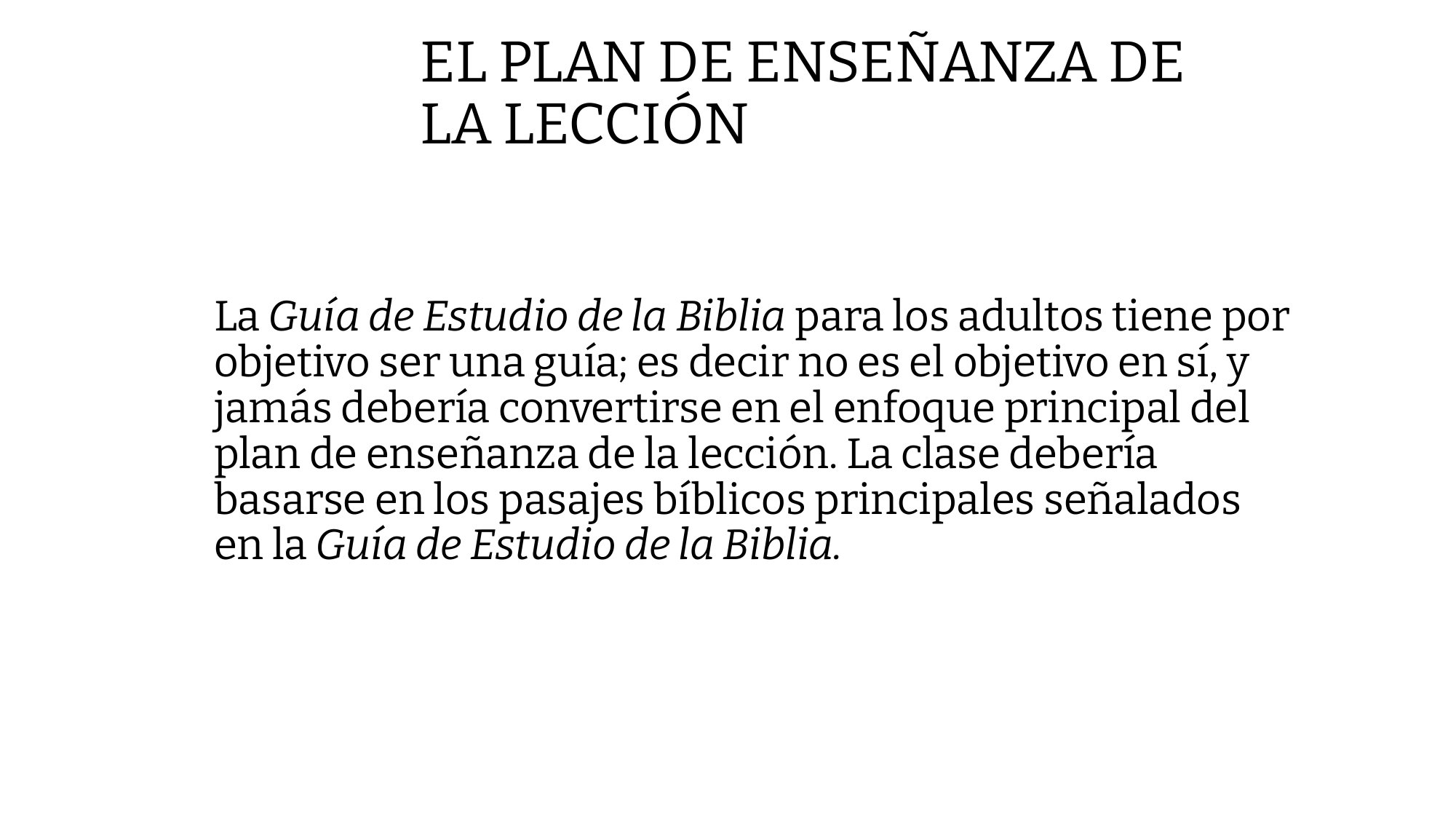

# El plan de enseñanza de la lección
La Guía de Estudio de la Biblia para los adultos tiene por objetivo ser una guía; es decir no es el objetivo en sí, y jamás debería convertirse en el enfoque principal del plan de enseñanza de la lección. La clase debería basarse en los pasajes bíblicos principales señalados en la Guía de Estudio de la Biblia.